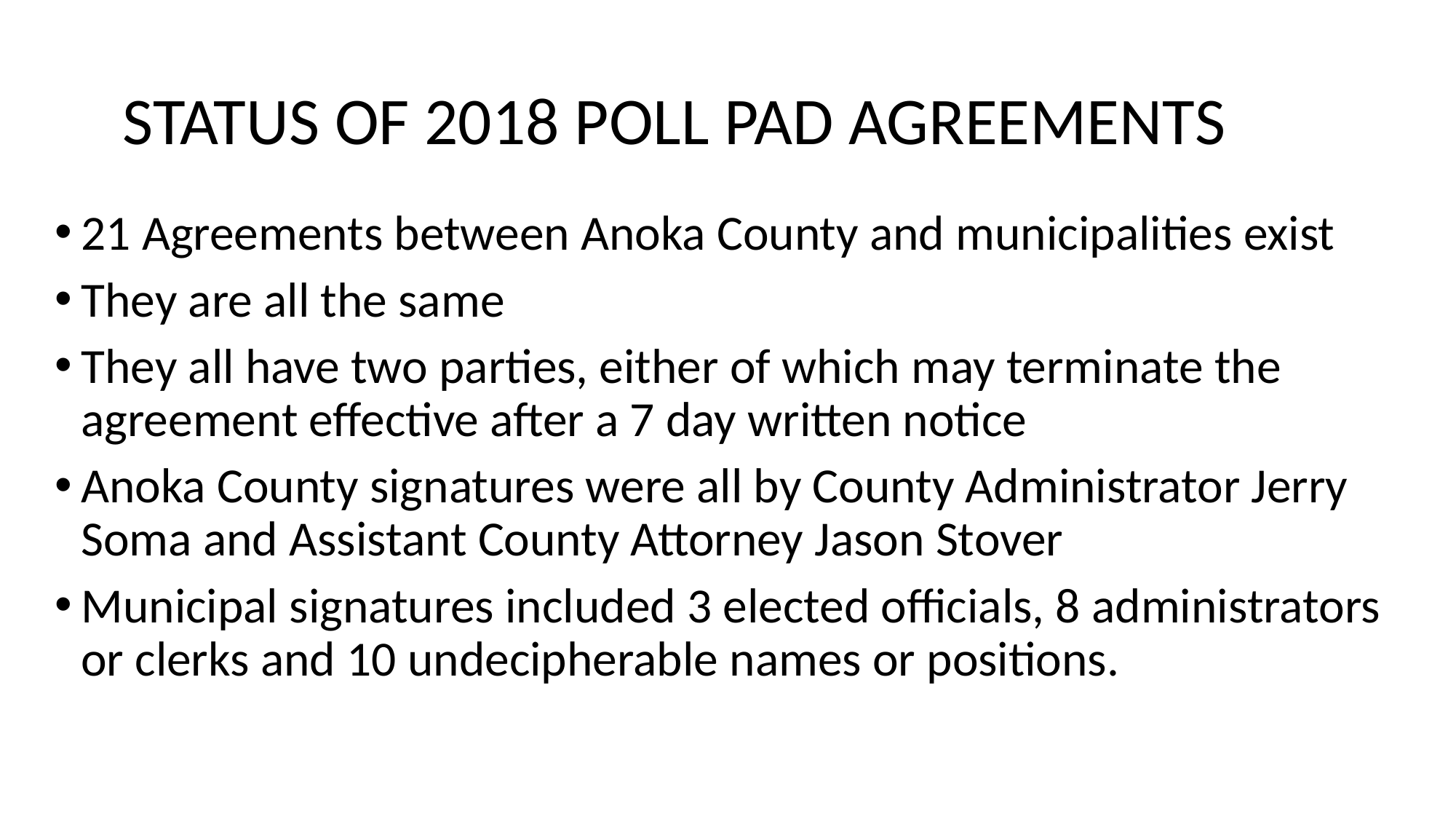

# STATUS OF 2018 POLL PAD AGREEMENTS
21 Agreements between Anoka County and municipalities exist
They are all the same
They all have two parties, either of which may terminate the agreement effective after a 7 day written notice
Anoka County signatures were all by County Administrator Jerry Soma and Assistant County Attorney Jason Stover
Municipal signatures included 3 elected officials, 8 administrators or clerks and 10 undecipherable names or positions.